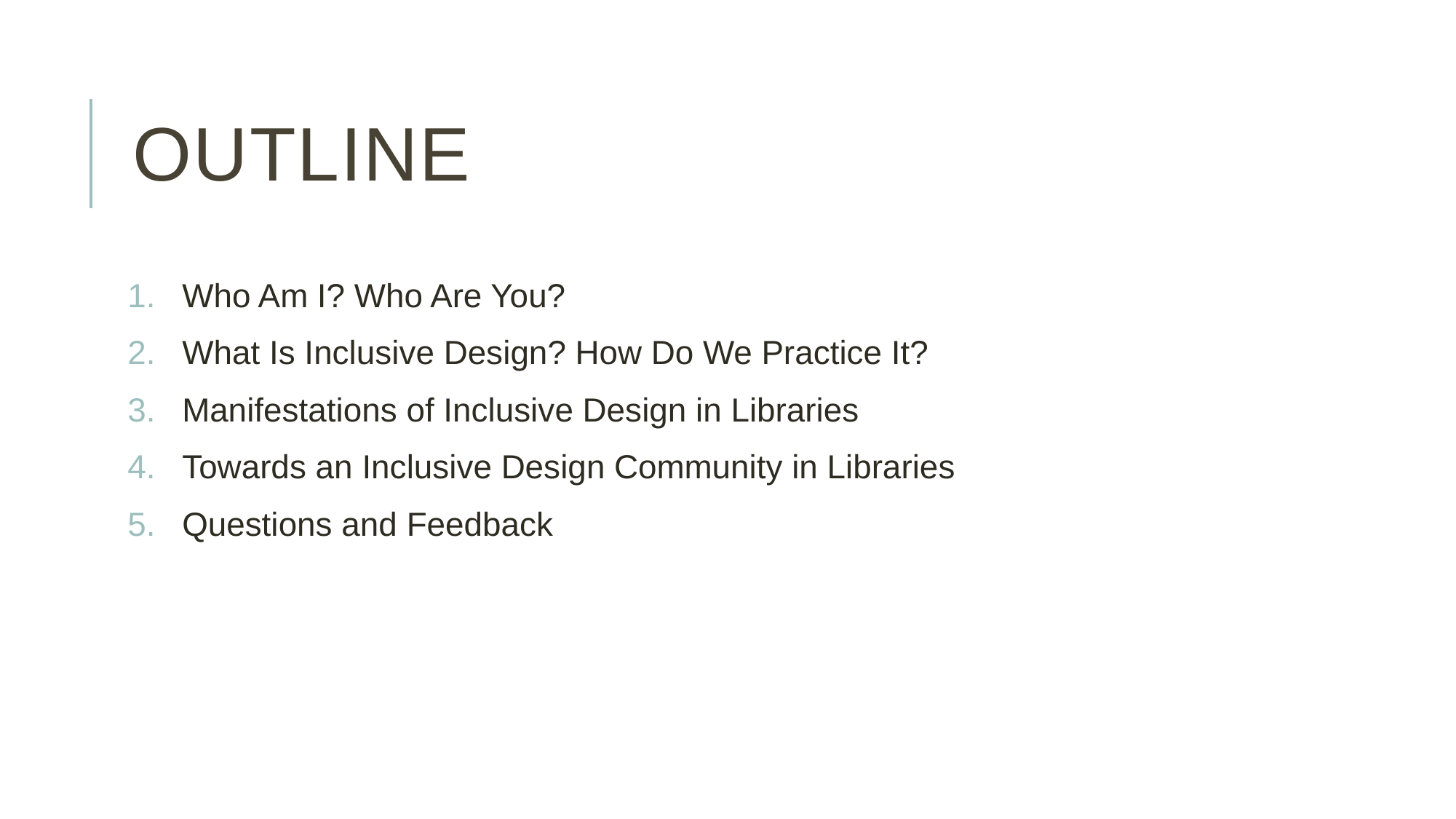

# Outline
Who Am I? Who Are You?
What Is Inclusive Design? How Do We Practice It?
Manifestations of Inclusive Design in Libraries
Towards an Inclusive Design Community in Libraries
Questions and Feedback